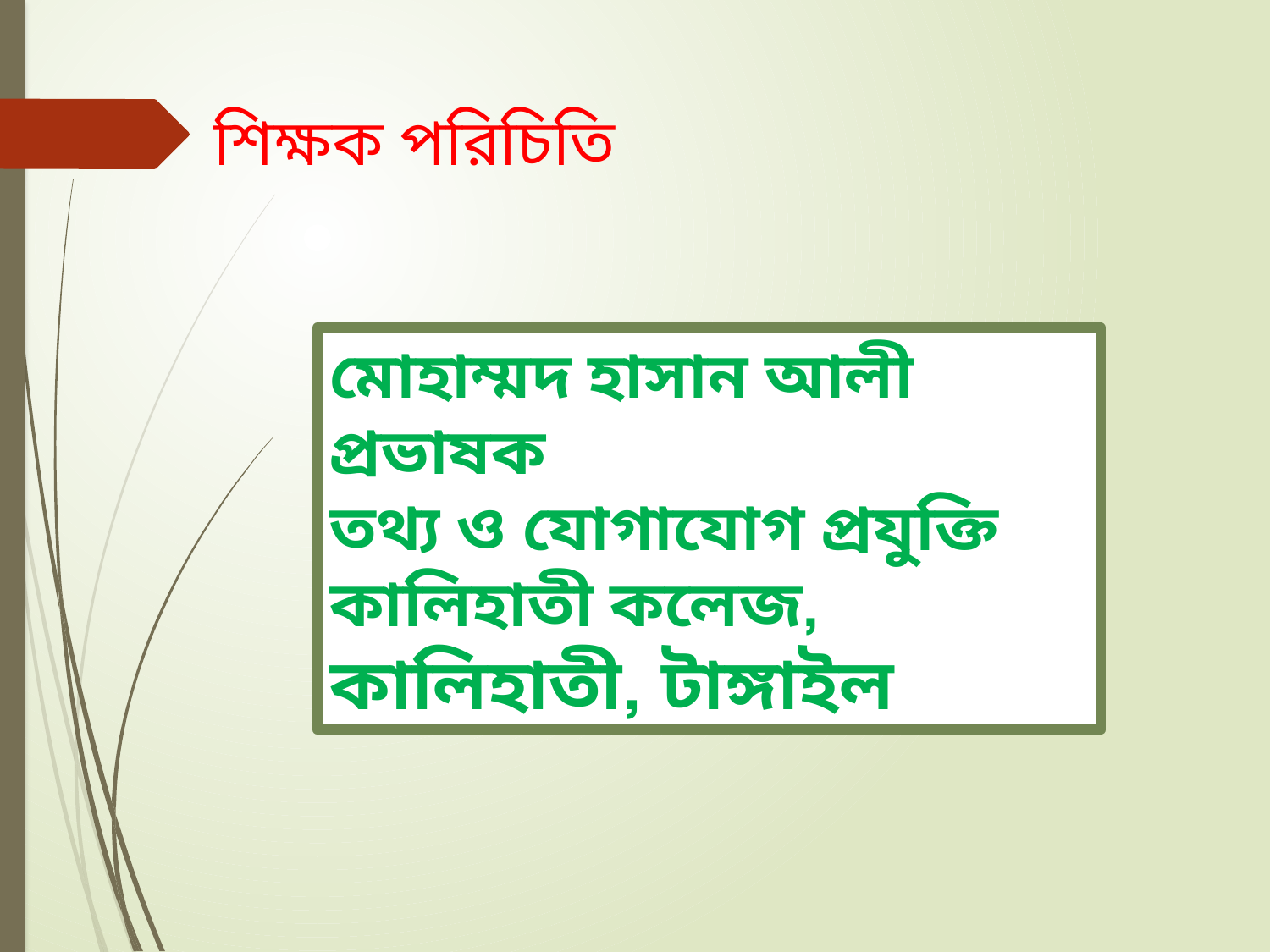

# শিক্ষক পরিচিতি
মোহাম্মদ হাসান আলী
প্রভাষক
তথ্য ও যোগাযোগ প্রযুক্তি
কালিহাতী কলেজ,
কালিহাতী, টাঙ্গাইল